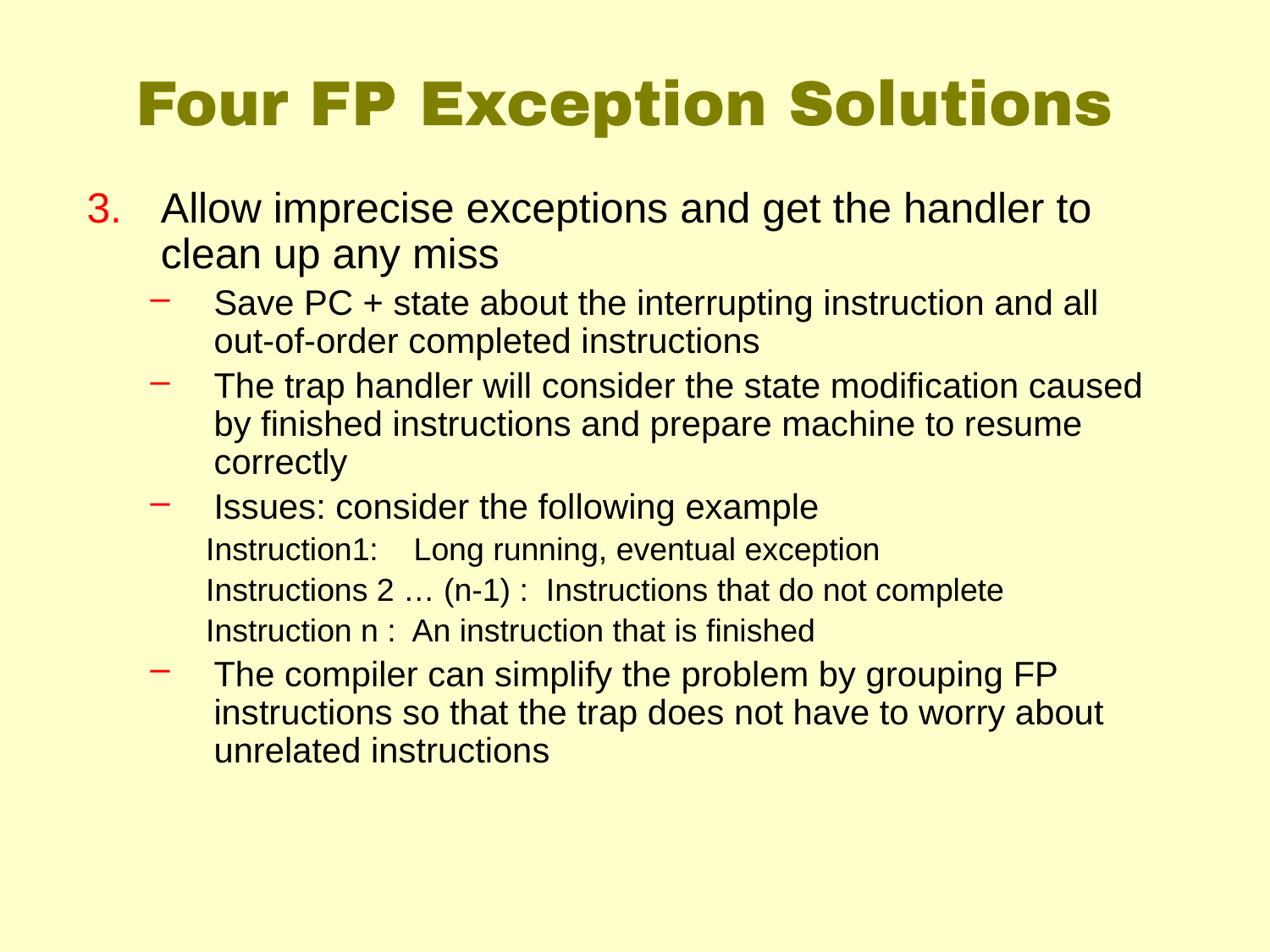

# Four FP Exception Solutions
Allow imprecise exceptions and get the handler to clean up any miss
Save PC + state about the interrupting instruction and all out-of-order completed instructions
The trap handler will consider the state modification caused by finished instructions and prepare machine to resume correctly
Issues: consider the following example
Instruction1:    Long running, eventual exception
Instructions 2 … (n-1) :  Instructions that do not complete
Instruction n :  An instruction that is finished
The compiler can simplify the problem by grouping FP instructions so that the trap does not have to worry about unrelated instructions